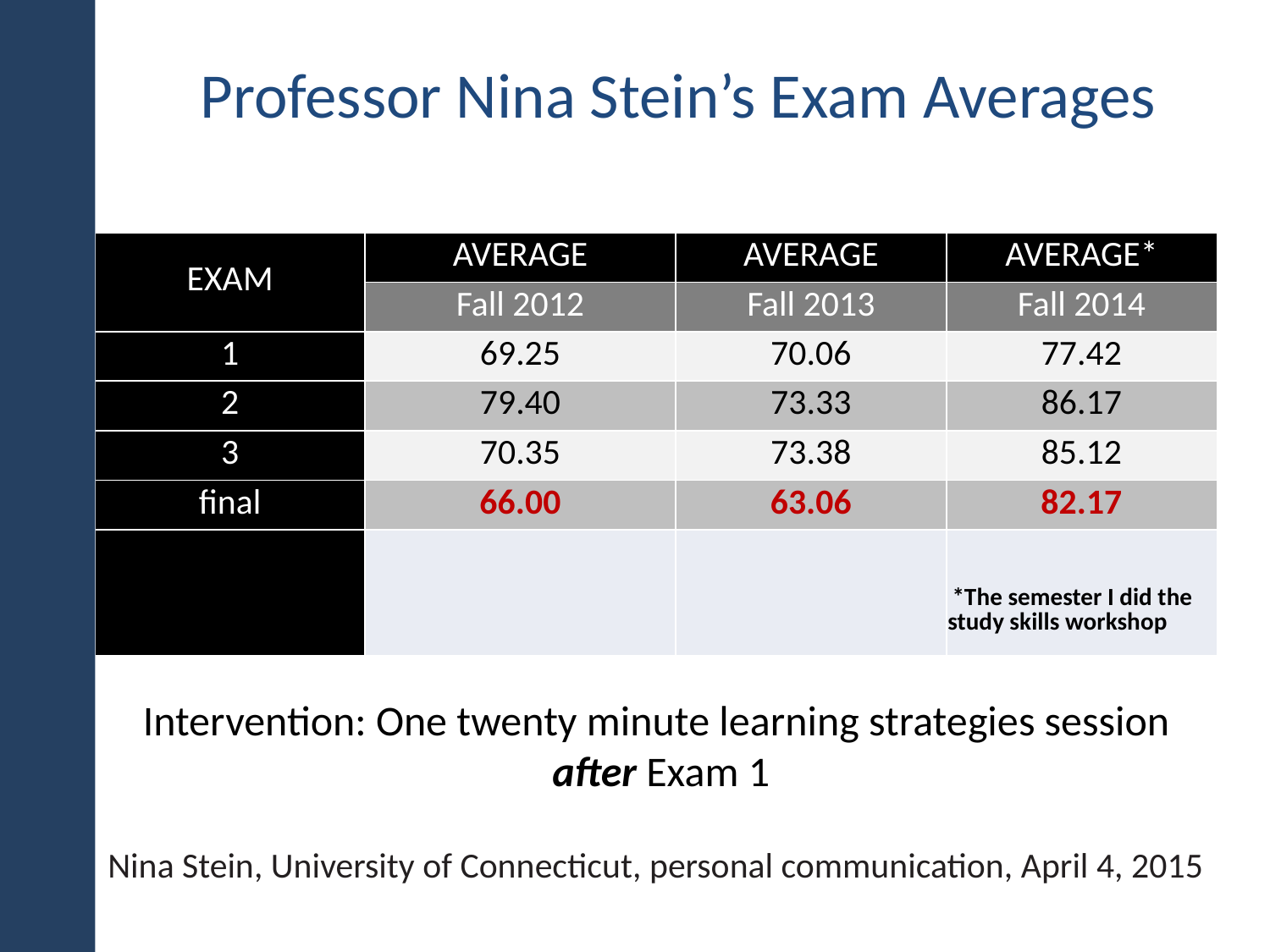

# Professor Nina Stein’s Exam Averages
| EXAM | AVERAGE | AVERAGE | AVERAGE\* |
| --- | --- | --- | --- |
|  | Fall 2012 | Fall 2013 | Fall 2014 |
| 1 | 69.25 | 70.06 | 77.42 |
| 2 | 79.40 | 73.33 | 86.17 |
| 3 | 70.35 | 73.38 | 85.12 |
| final | 66.00 | 63.06 | 82.17 |
|  |  |  | \*The semester I did the study skills workshop |
Intervention: One twenty minute learning strategies session
 after Exam 1
Nina Stein, University of Connecticut, personal communication, April 4, 2015